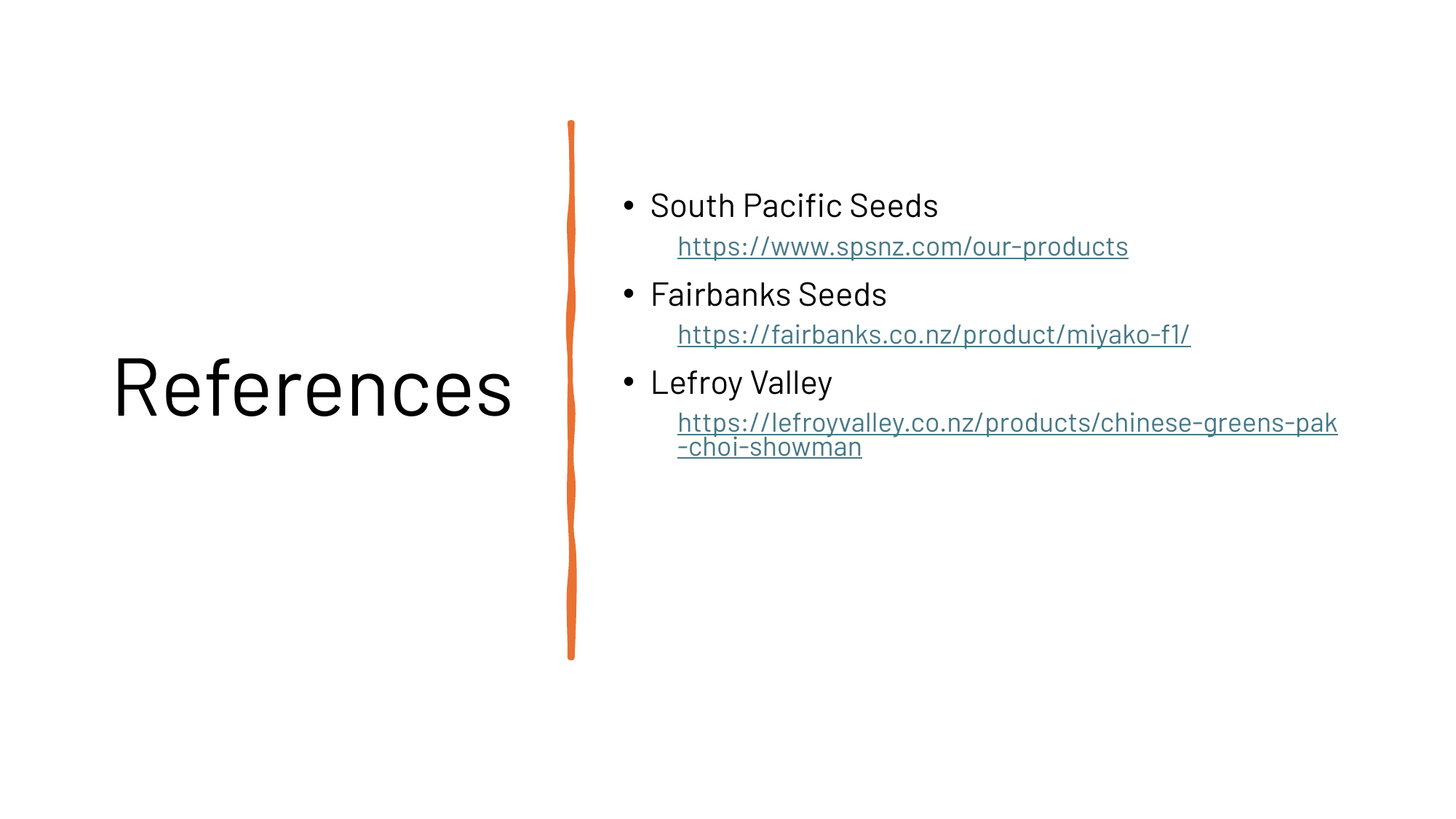

# References
South Pacific Seeds
https://www.spsnz.com/our-products
Fairbanks Seeds
https://fairbanks.co.nz/product/miyako-f1/
Lefroy Valley
https://lefroyvalley.co.nz/products/chinese-greens-pak-choi-showman